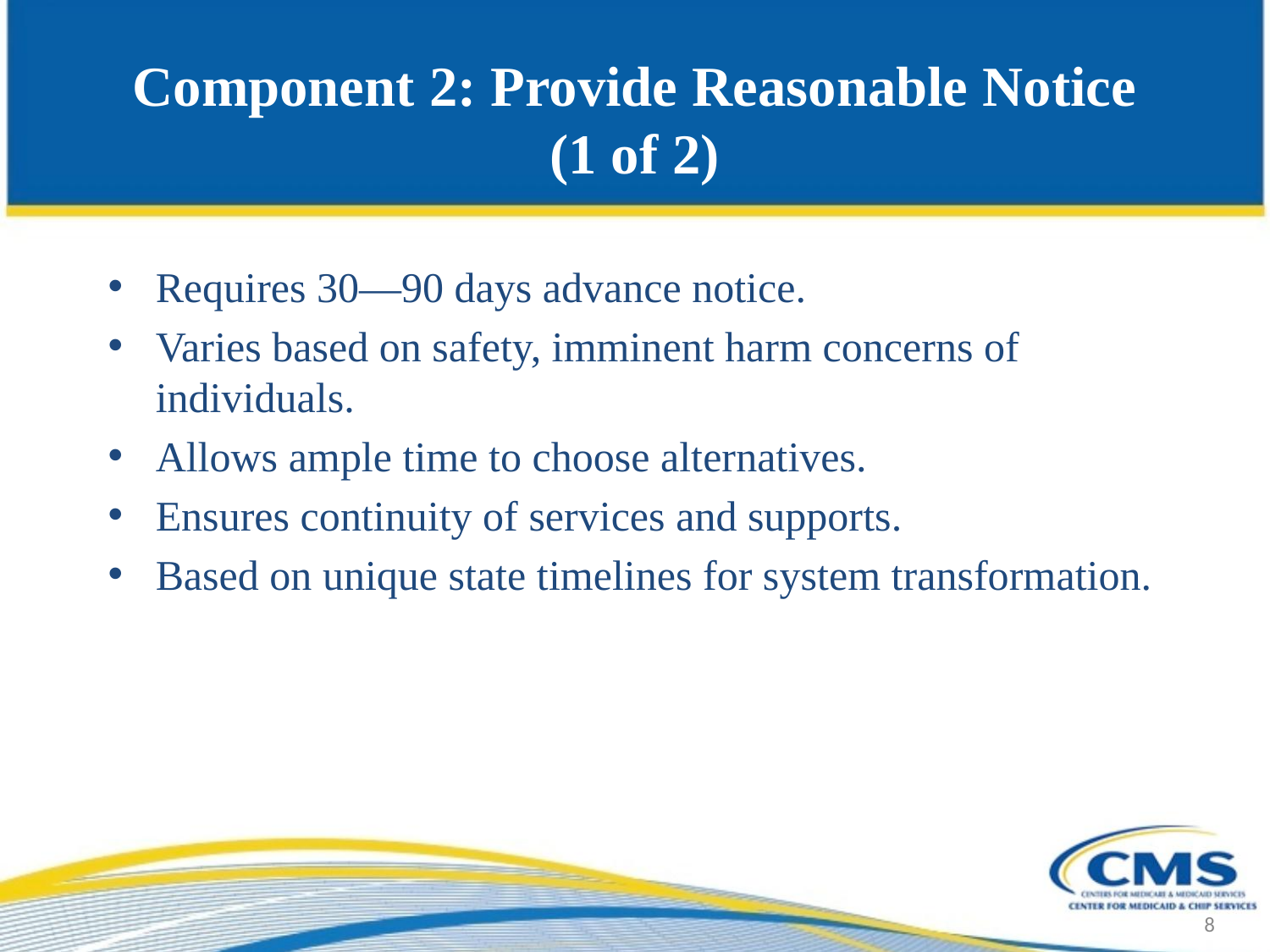

# Component 2: Provide Reasonable Notice (1 of 2)
Requires 30—90 days advance notice.
Varies based on safety, imminent harm concerns of individuals.
Allows ample time to choose alternatives.
Ensures continuity of services and supports.
Based on unique state timelines for system transformation.

8